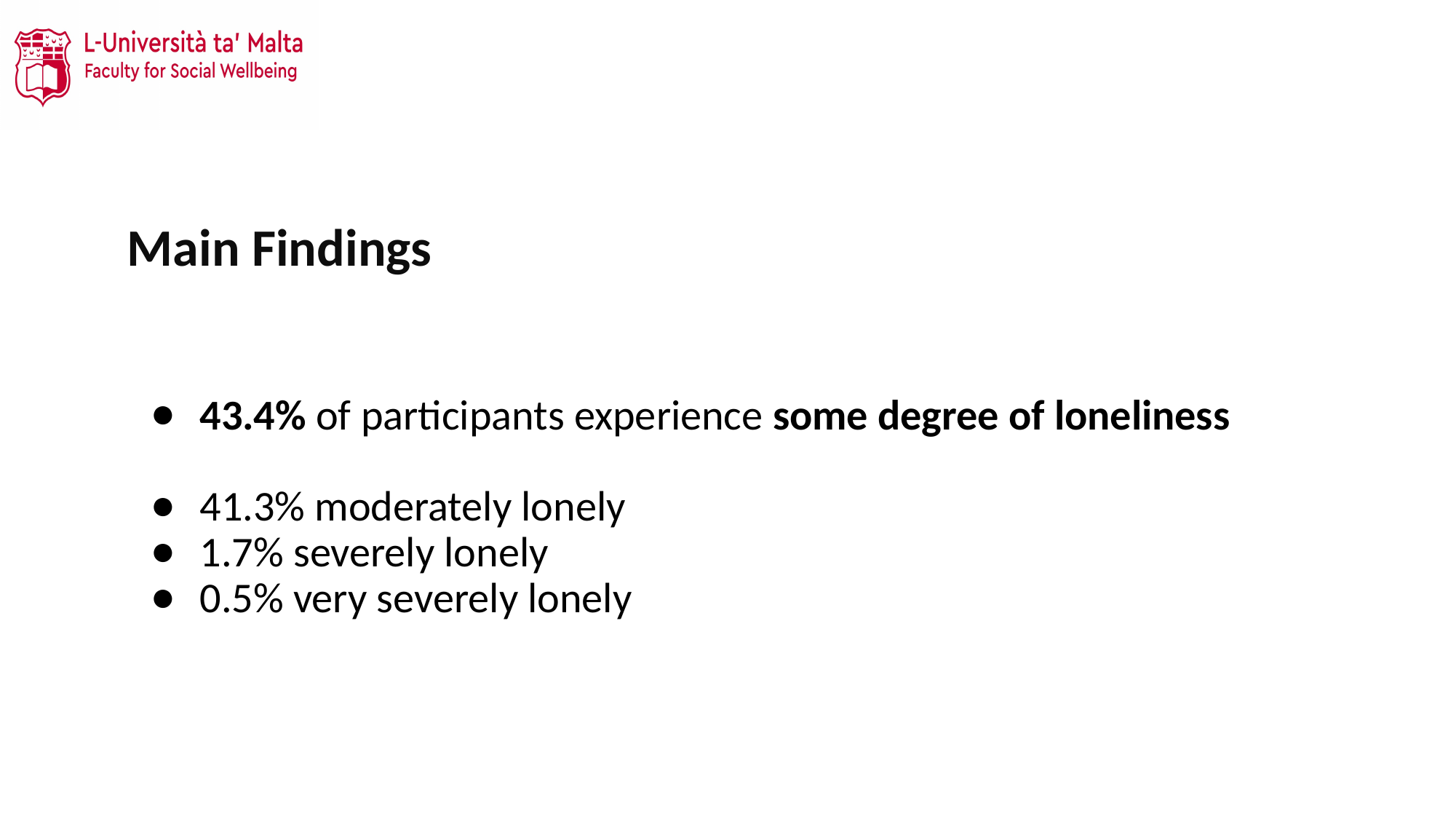

# Main Findings

43.4% of participants experience some degree of loneliness

41.3% moderately lonely
1.7% severely lonely
0.5% very severely lonely